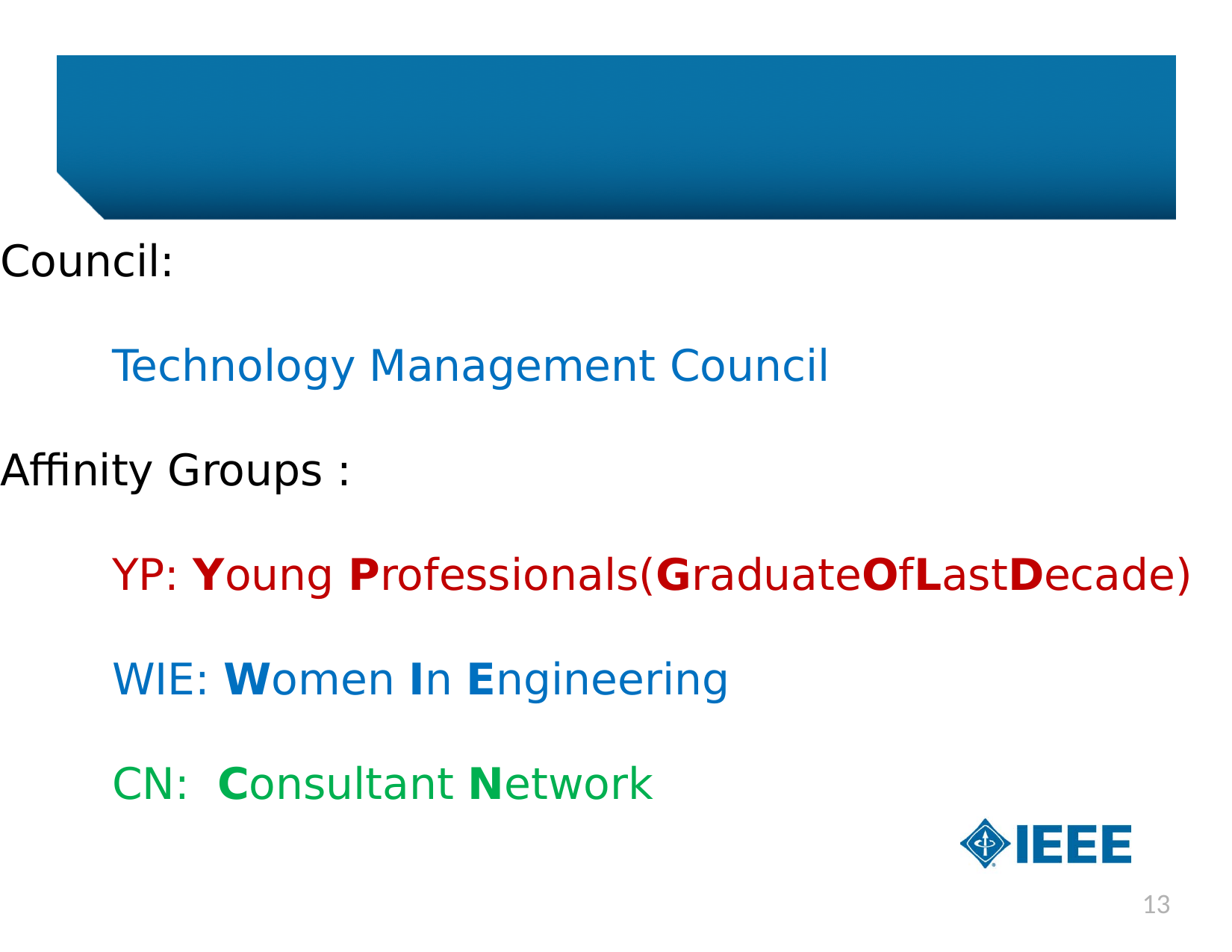

Council:

	Technology Management Council

Affinity Groups :

 	YP: Young Professionals(GraduateOfLastDecade)

 	WIE: Women In Engineering

 	CN:  Consultant Network

13